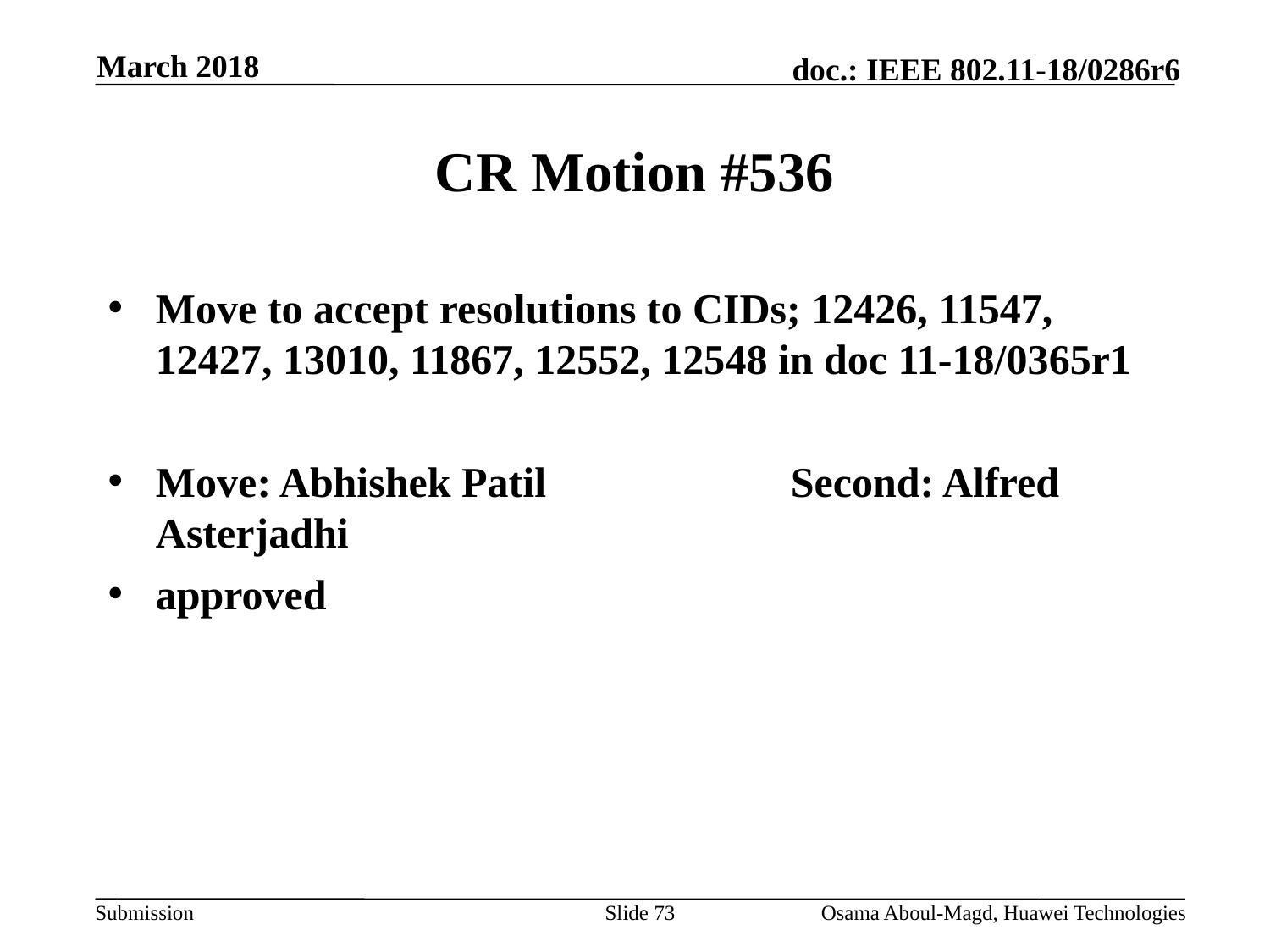

March 2018
# CR Motion #536
Move to accept resolutions to CIDs; 12426, 11547, 12427, 13010, 11867, 12552, 12548 in doc 11-18/0365r1

Move: Abhishek Patil		Second: Alfred Asterjadhi
approved

Slide 73
Osama Aboul-Magd, Huawei Technologies